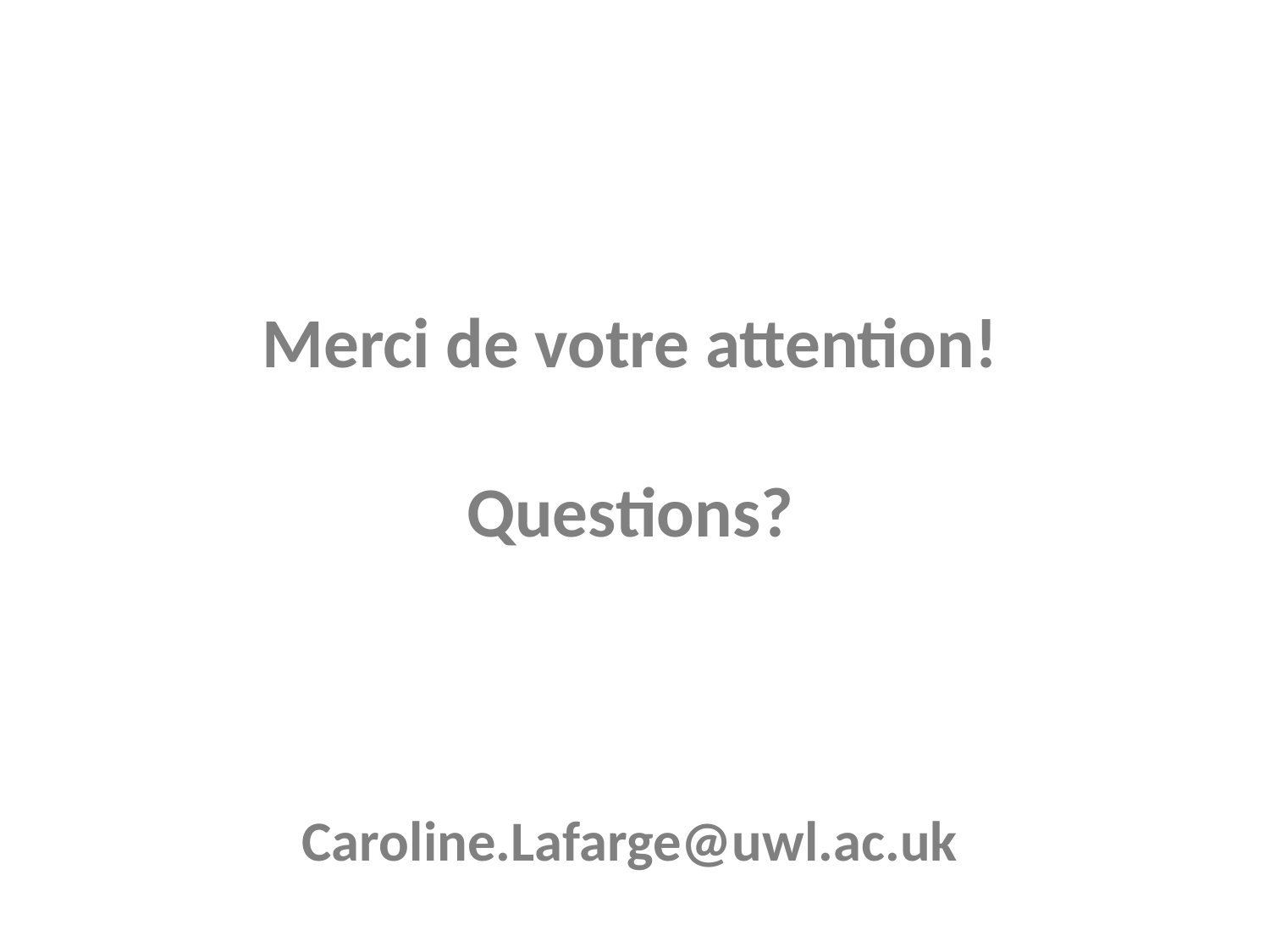

Merci de votre attention!

Questions?

Caroline.Lafarge@uwl.ac.uk

ENTER DIVIDER HEADER HERE